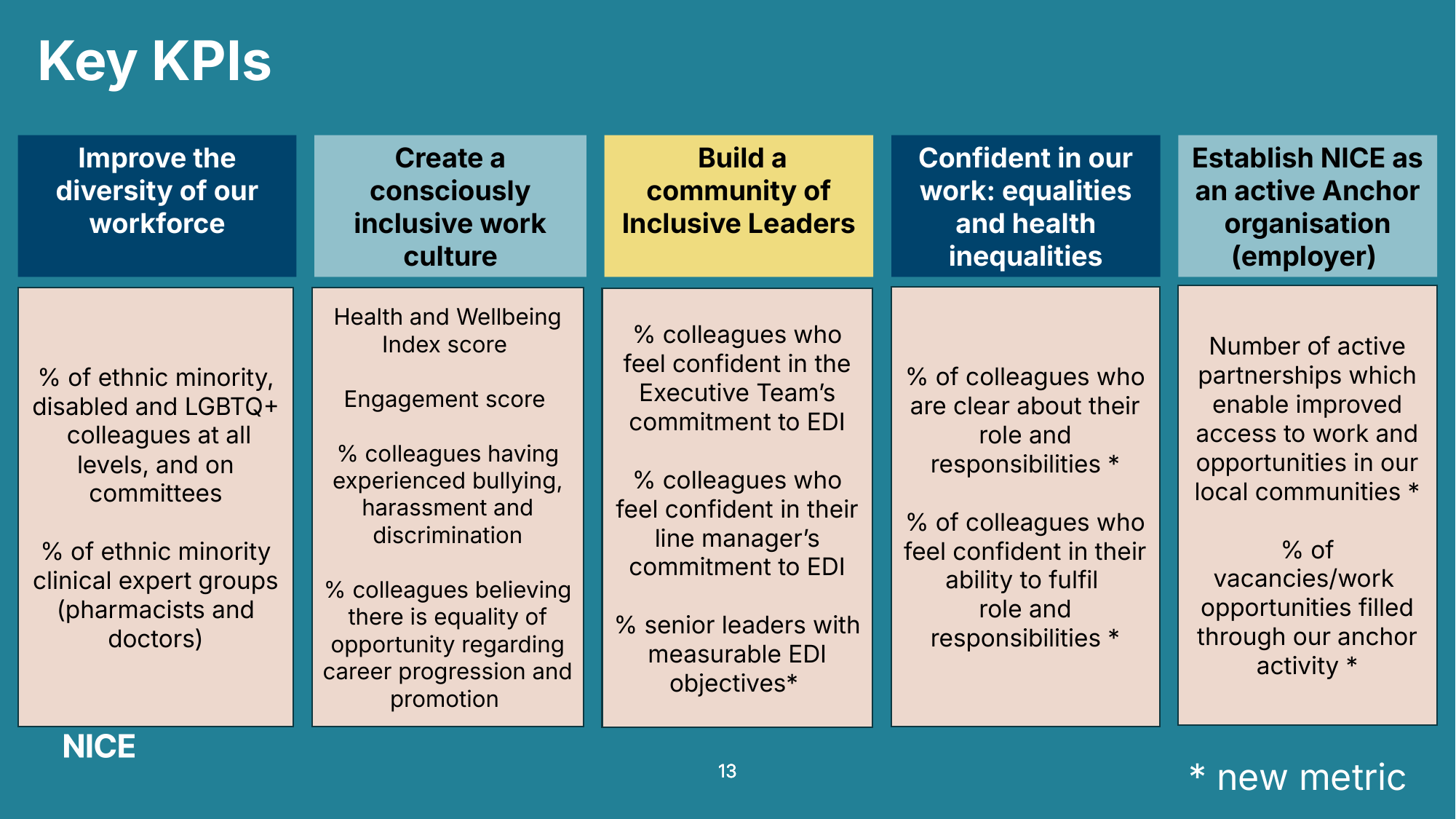

# Key KPIs
Establish NICE as an active Anchor organisation
(employer)
Confident in our work: equalities and health inequalities
 Build a community of Inclusive Leaders

Create a consciously inclusive work culture
Improve the diversity of our workforce

Number of active partnerships which enable improved access to work and opportunities in our local communities *

% of vacancies/work  opportunities filled through our anchor activity *
% of colleagues who are clear about their role and responsibilities *

% of colleagues who feel confident in their ability to fulfil
role and responsibilities *
Health and Wellbeing
Index score

Engagement score

% colleagues having experienced bullying, harassment and discrimination

% colleagues believing there is equality of opportunity regarding career progression and promotion

% of ethnic minority, disabled and LGBTQ+  colleagues at all levels, and on committees

% of ethnic minority clinical expert groups (pharmacists and doctors)

% colleagues who feel confident in the Executive Team’s commitment to EDI

% colleagues who feel confident in their line manager’s commitment to EDI

% senior leaders with measurable EDI objectives*
* new metric